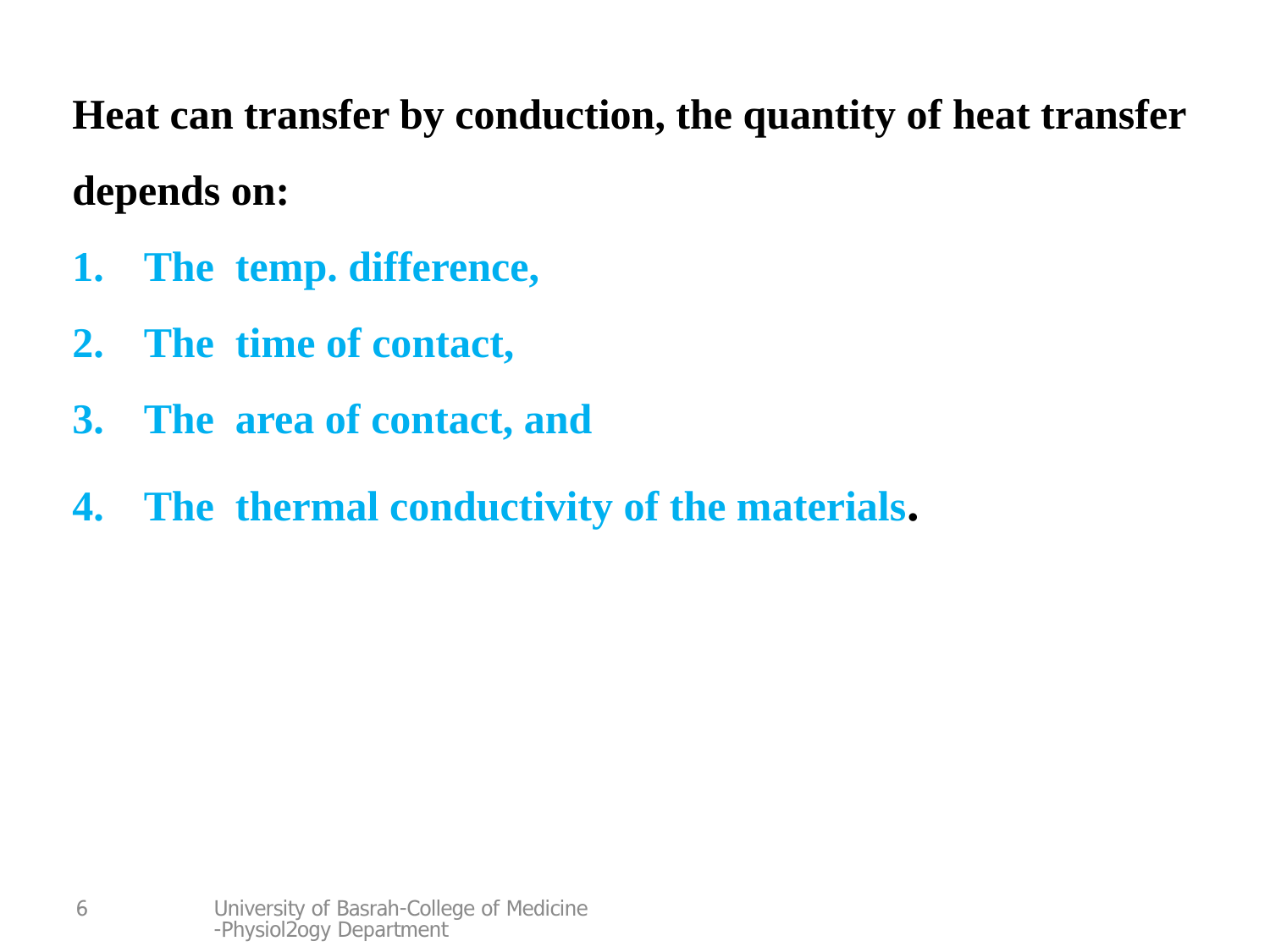

Heat can transfer by conduction, the quantity of heat transfer depends on:
The  temp. difference,
The  time of contact,
The  area of contact, and
The  thermal conductivity of the materials.
6
University of Basrah-College of Medicine-Physiol2ogy Department